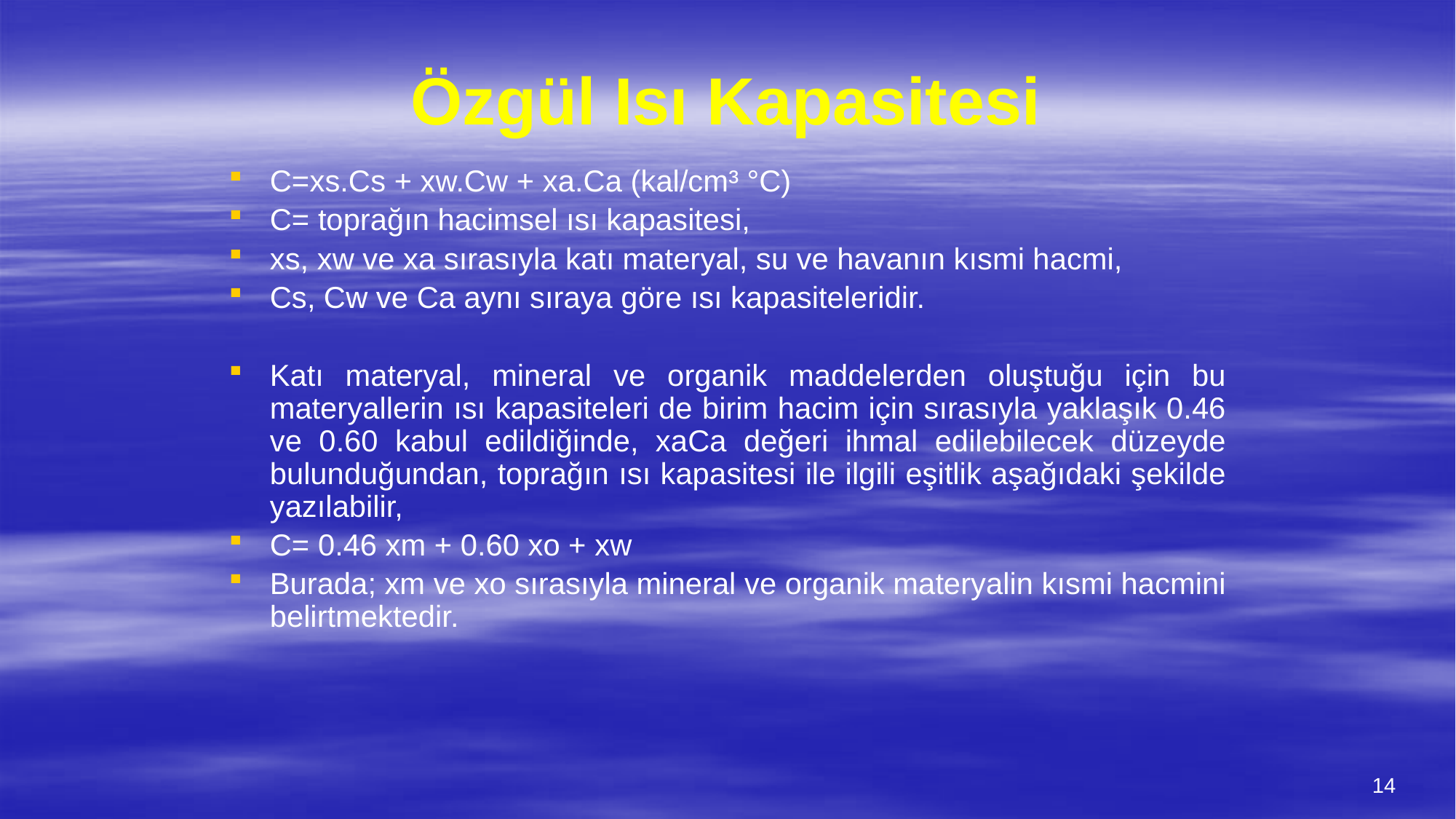

# Özgül Isı Kapasitesi
C=xs.Cs + xw.Cw + xa.Ca (kal/cm³ °C)
C= toprağın hacimsel ısı kapasitesi,
xs, xw ve xa sırasıyla katı materyal, su ve havanın kısmi hacmi,
Cs, Cw ve Ca aynı sıraya göre ısı kapasiteleridir.

Katı materyal, mineral ve organik maddelerden oluştuğu için bu materyallerin ısı kapasiteleri de birim hacim için sırasıyla yaklaşık 0.46 ve 0.60 kabul edildiğinde, xaCa değeri ihmal edilebilecek düzeyde bulunduğundan, toprağın ısı kapasitesi ile ilgili eşitlik aşağıdaki şekilde yazılabilir,
C= 0.46 xm + 0.60 xo + xw
Burada; xm ve xo sırasıyla mineral ve organik materyalin kısmi hacmini belirtmektedir.
14